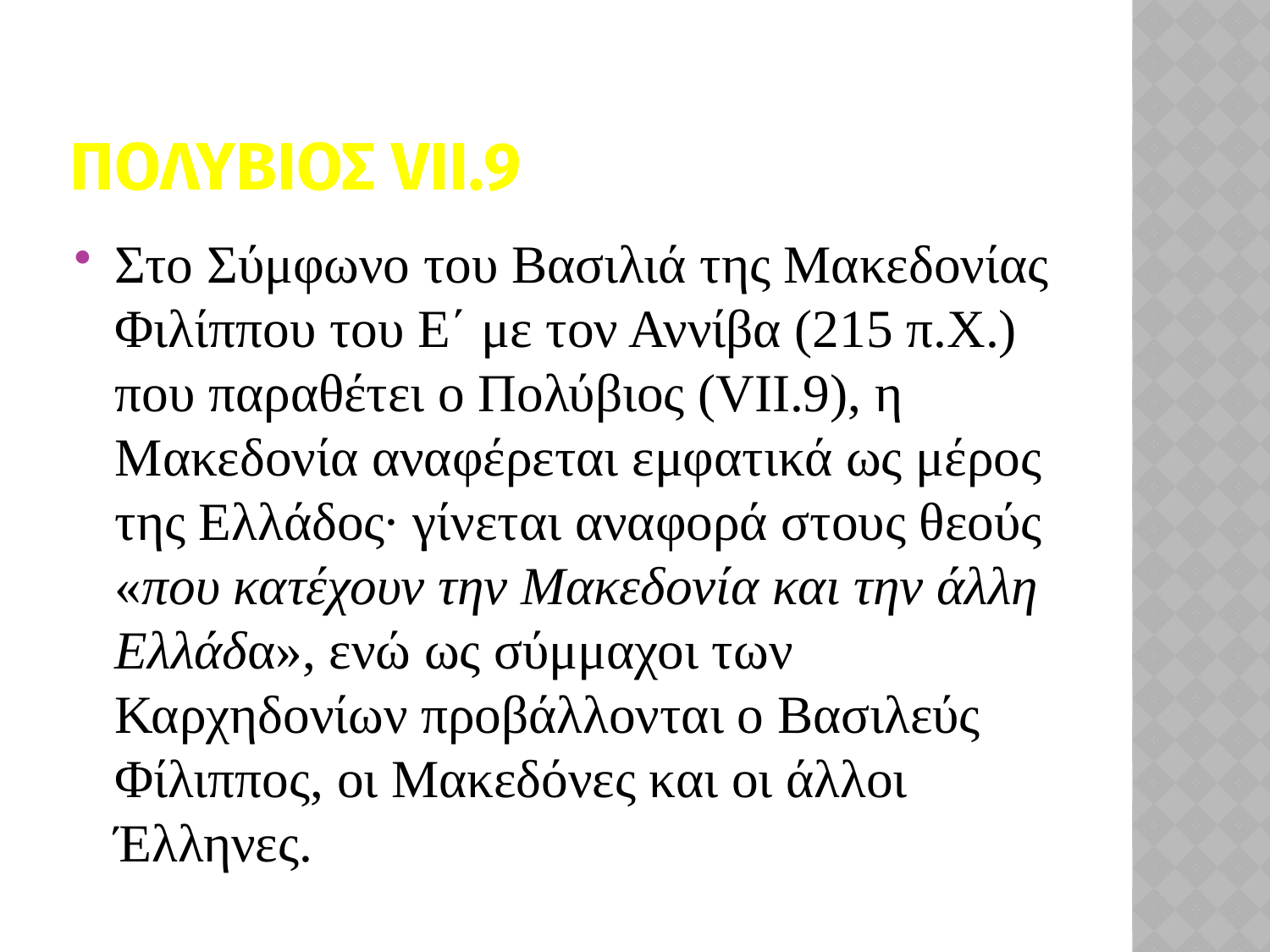

# ΠΟΛΥΒΙΟΣ VII.9
Στο Σύμφωνο του Βασιλιά της Μακεδονίας Φιλίππου του Ε΄ με τον Αννίβα (215 π.Χ.) που παραθέτει ο Πολύβιος (VII.9), η Μακεδονία αναφέρεται εμφατικά ως μέρος της Ελλάδος· γίνεται αναφορά στους θεούς «που κατέχουν την Μακεδονία και την άλλη Ελλάδα», ενώ ως σύμμαχοι των Καρχηδονίων προβάλλονται ο Βασιλεύς Φίλιππος, οι Μακεδόνες και οι άλλοι Έλληνες.